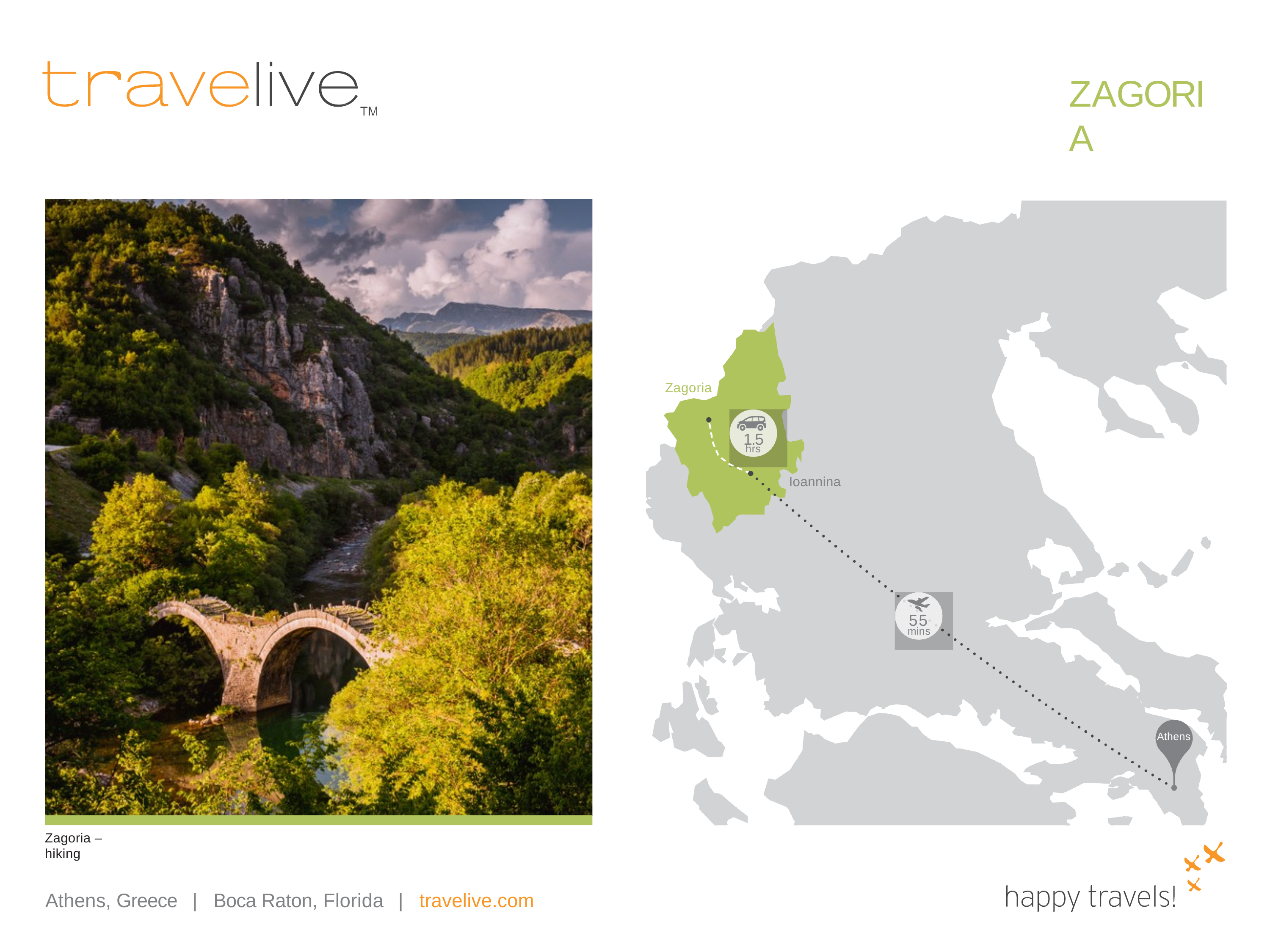

# ZAGORIA

Zagoria

1.5
hrs
Ioannina
55
mins
Athens

Zagoria – hiking

Athens, Greece
|
Boca Raton, Florida
|
travelive.com